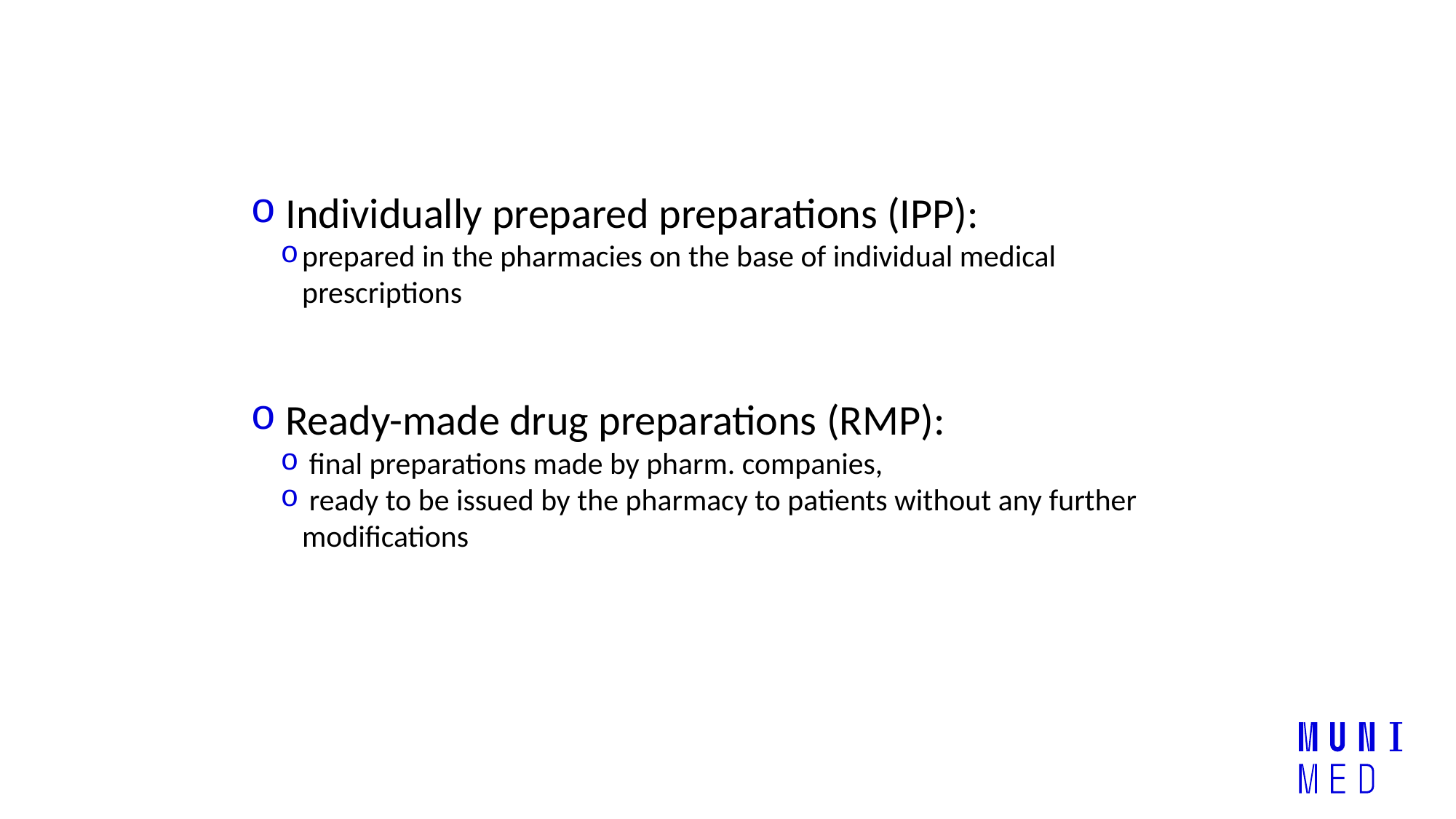

Individually prepared preparations (IPP):
prepared in the pharmacies on the base of individual medical prescriptions

 Ready-made drug preparations (RMP):
 final preparations made by pharm. companies,
 ready to be issued by the pharmacy to patients without any further modifications